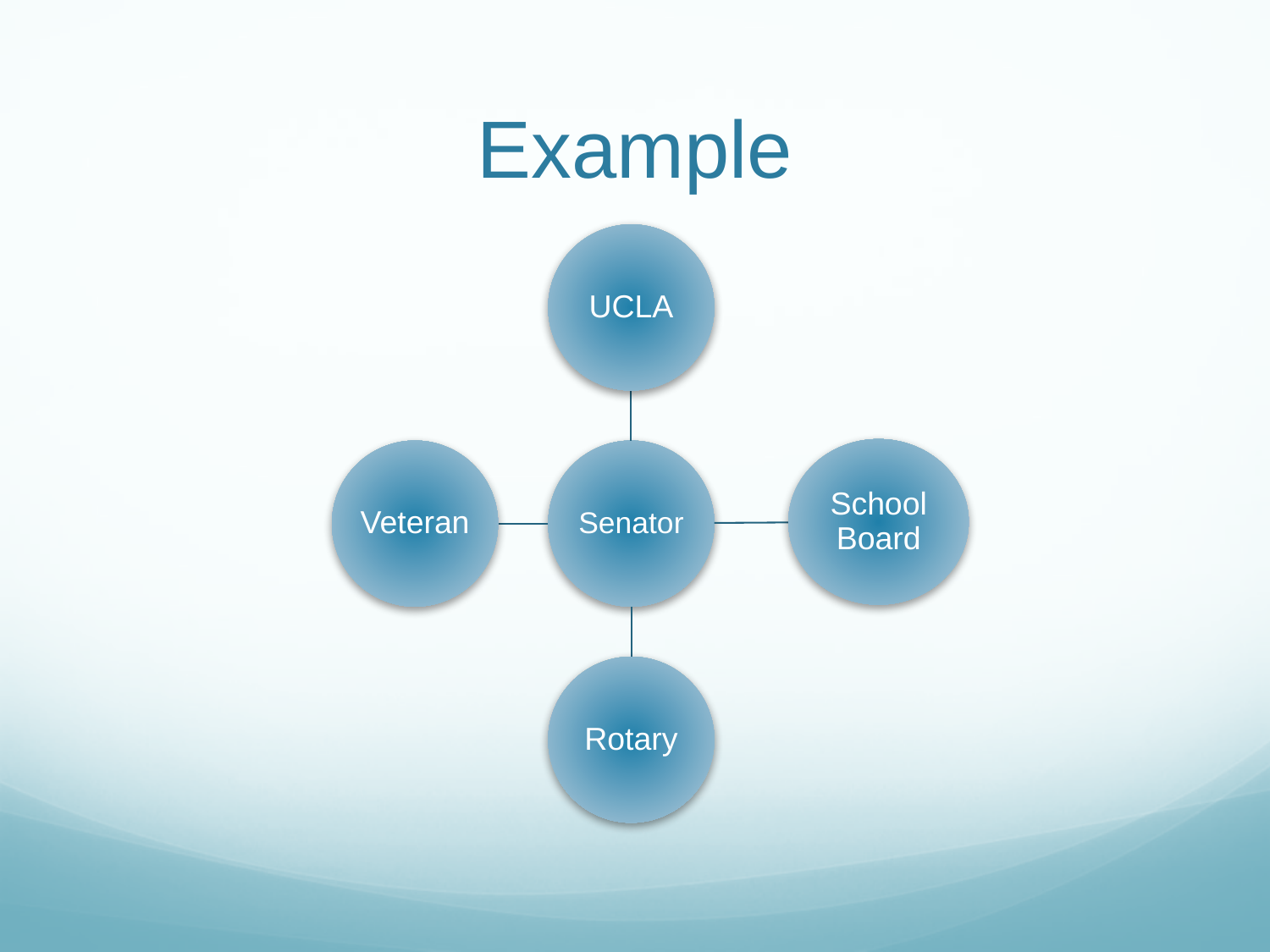

# Example
Senator

UCLA

School Board

Rotary

Veteran